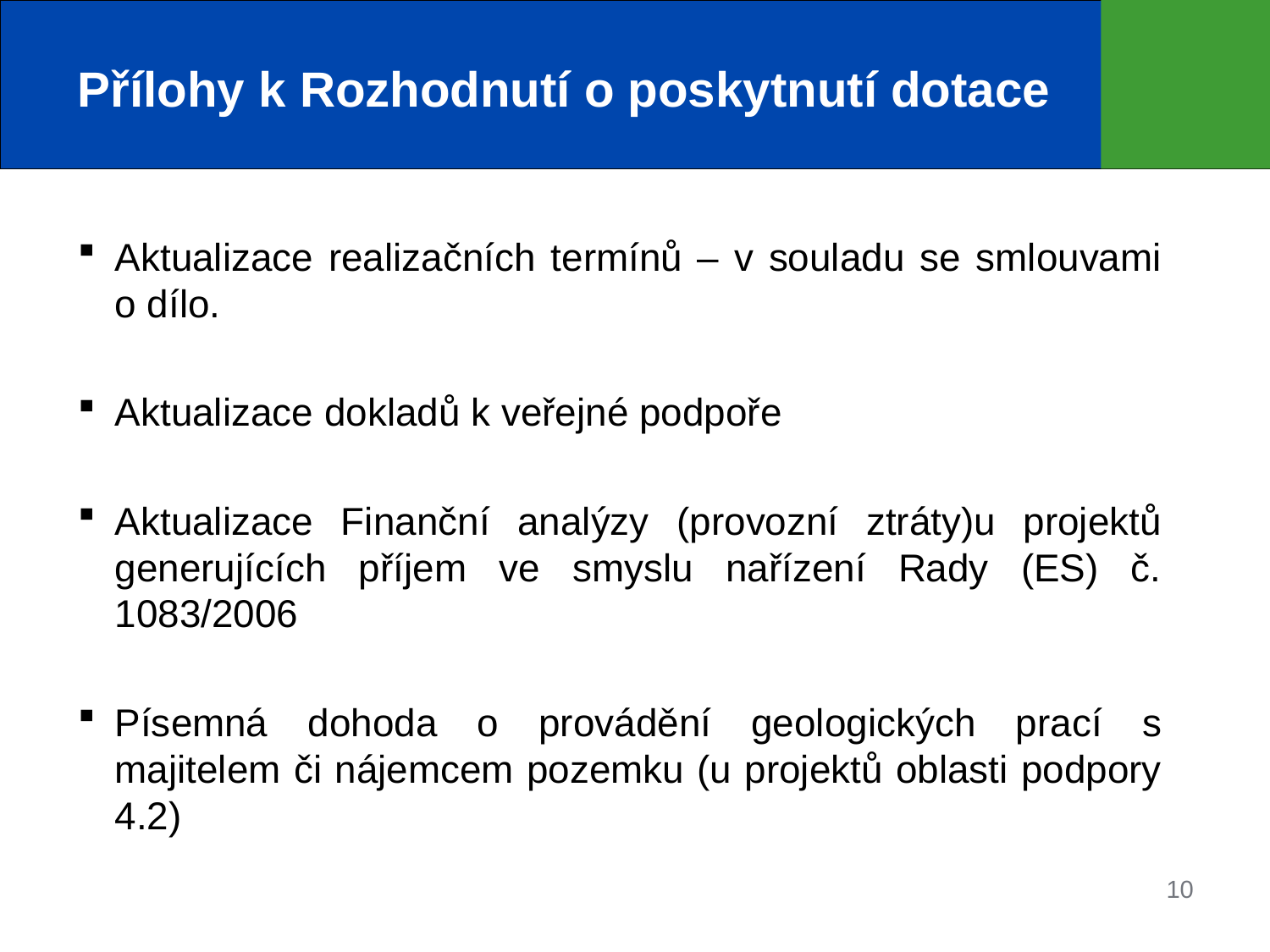

# Přílohy k Rozhodnutí o poskytnutí dotace
Aktualizace realizačních termínů – v souladu se smlouvami o dílo.

Aktualizace dokladů k veřejné podpoře

Aktualizace Finanční analýzy (provozní ztráty)u projektů generujících příjem ve smyslu nařízení Rady (ES) č. 1083/2006

Písemná dohoda o provádění geologických prací s majitelem či nájemcem pozemku (u projektů oblasti podpory 4.2)
10